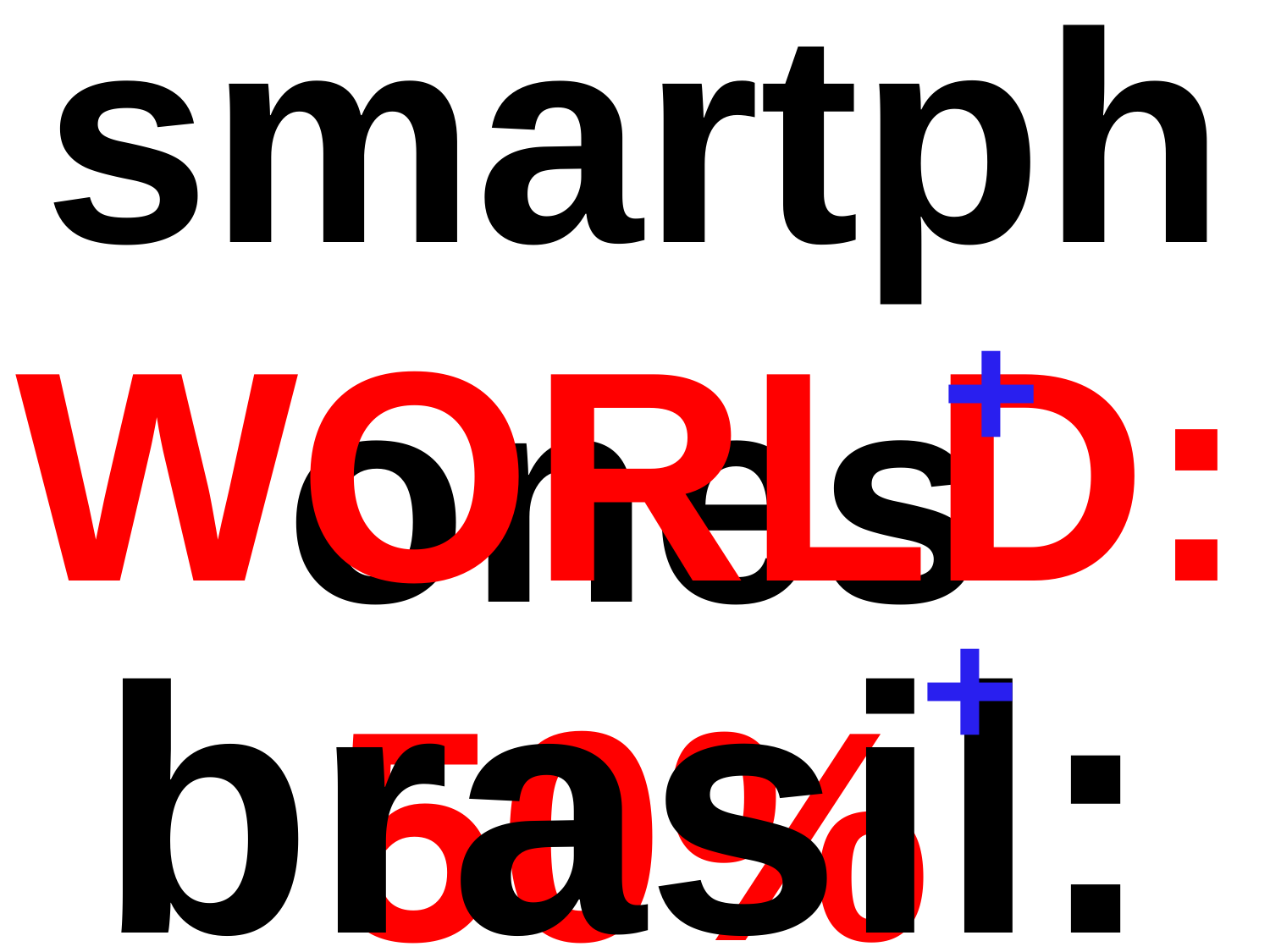

smartphones
WORLD: 50%
+
+
brasil: 80%